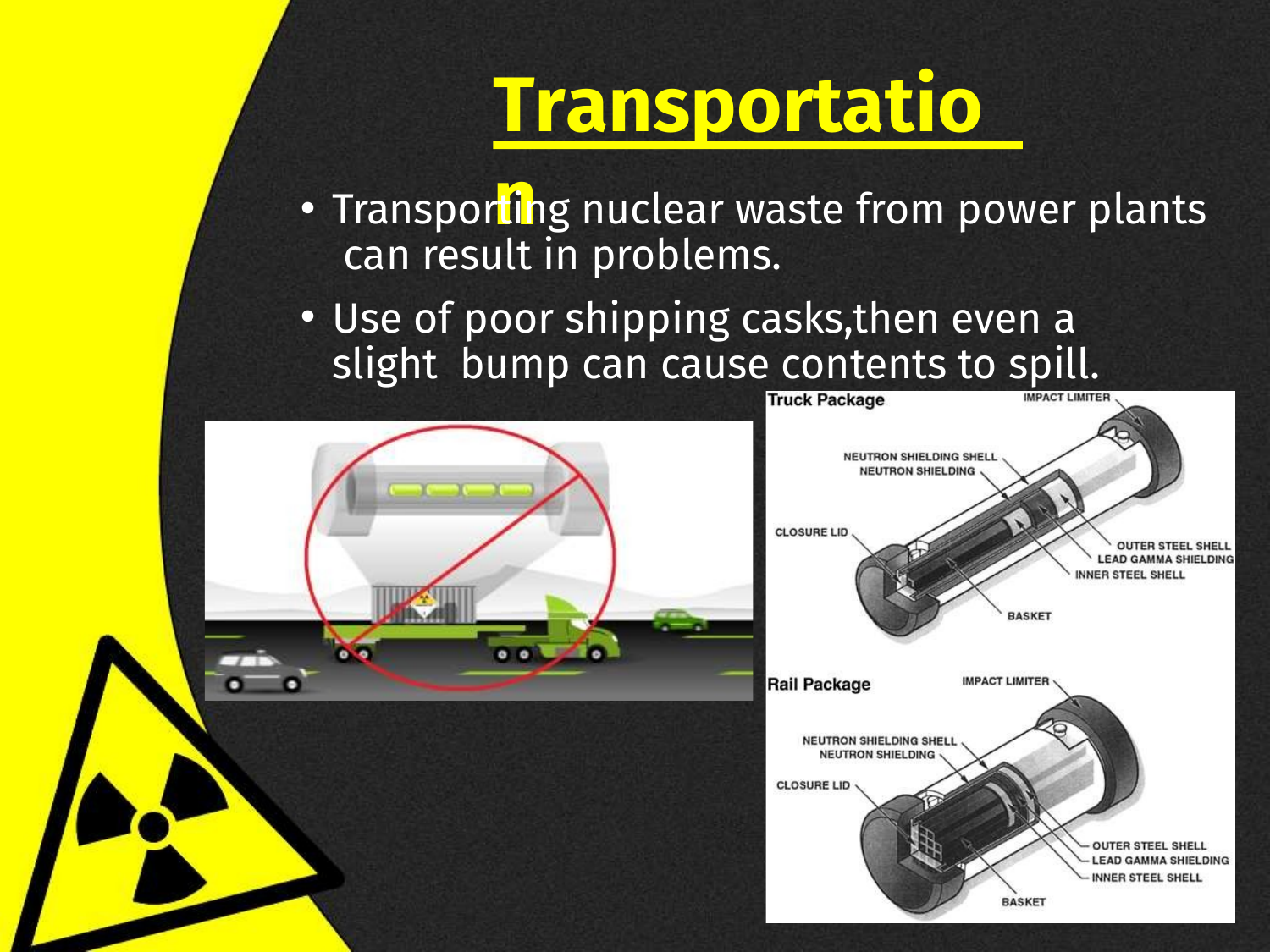

# Transportation

Transporting nuclear waste from power plants  can result in problems.
Use of poor shipping casks,then even a slight  bump can cause contents to spill.